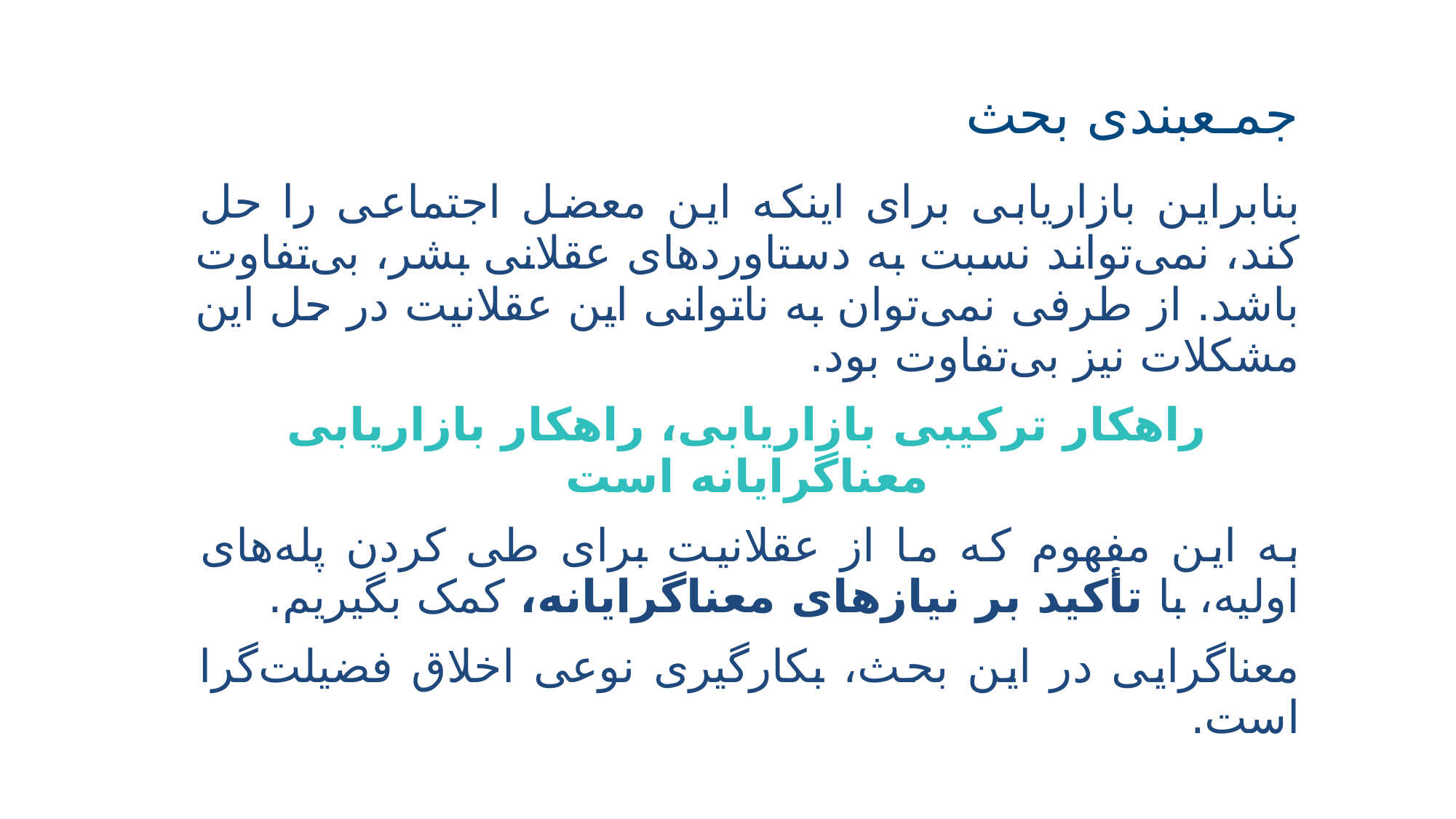

# جمـعبندی بحث
بنابراین بازاریابی برای اینکه این معضل اجتماعی را حل کند، نمی‌تواند نسبت به دستاوردهای عقلانی بشر، بی‌تفاوت باشد. از طرفی نمی‌توان به ناتوانی این عقلانیت در حل این مشکلات نیز بی‌تفاوت بود.
راهکار ترکیبی بازاریابی، راهکار بازاریابی معناگرایانه است
به این مفهوم که ما از عقلانیت برای طی کردن پله‌های اولیه، با تأکید بر نیازهای معناگرایانه، کمک بگیریم.
معناگرایی در این بحث، بکارگیری نوعی اخلاق فضیلت‌گرا است.